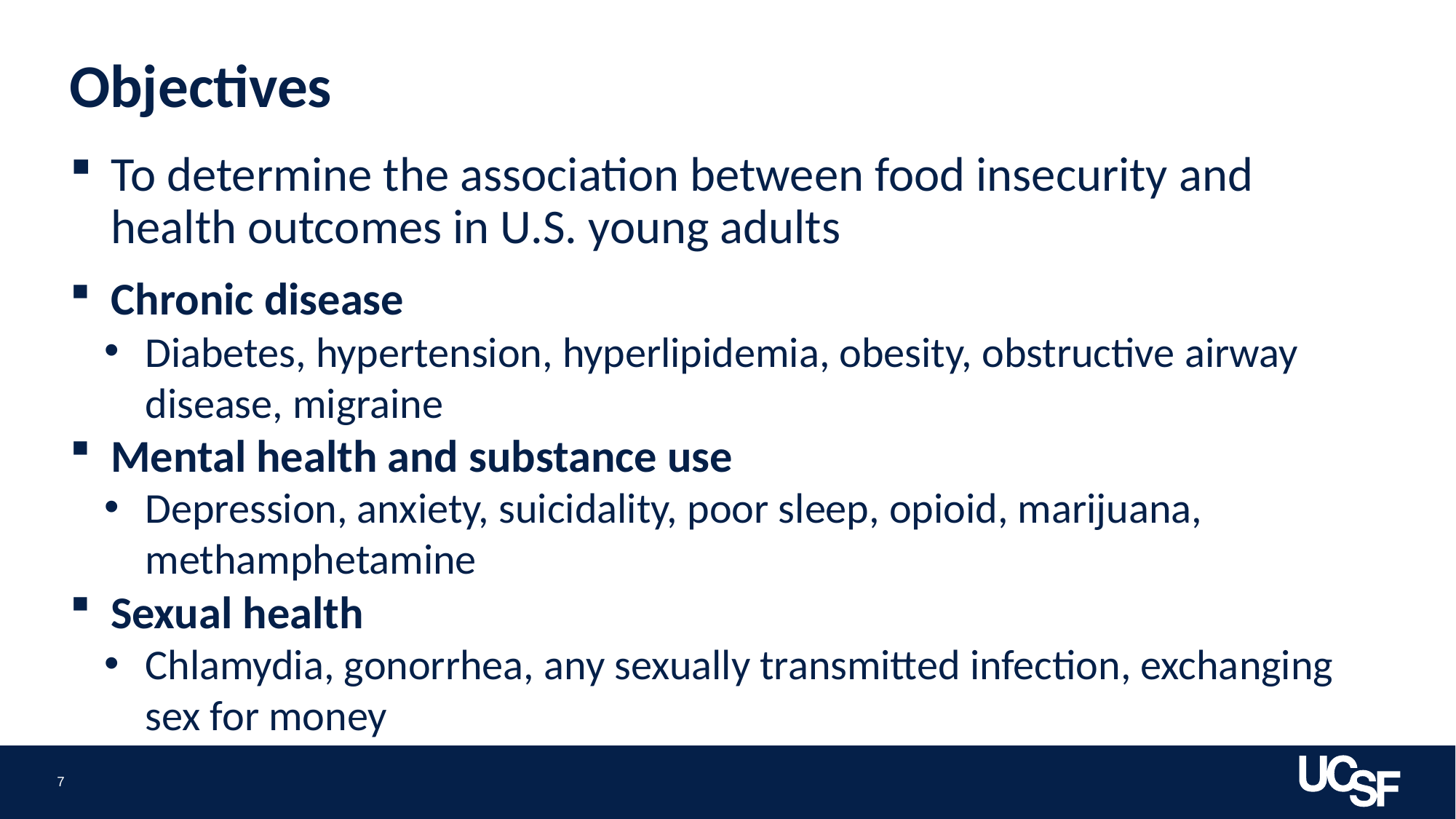

# Objectives
To determine the association between food insecurity and health outcomes in U.S. young adults
Chronic disease
Diabetes, hypertension, hyperlipidemia, obesity, obstructive airway disease, migraine
Mental health and substance use
Depression, anxiety, suicidality, poor sleep, opioid, marijuana, methamphetamine
Sexual health
Chlamydia, gonorrhea, any sexually transmitted infection, exchanging sex for money

7